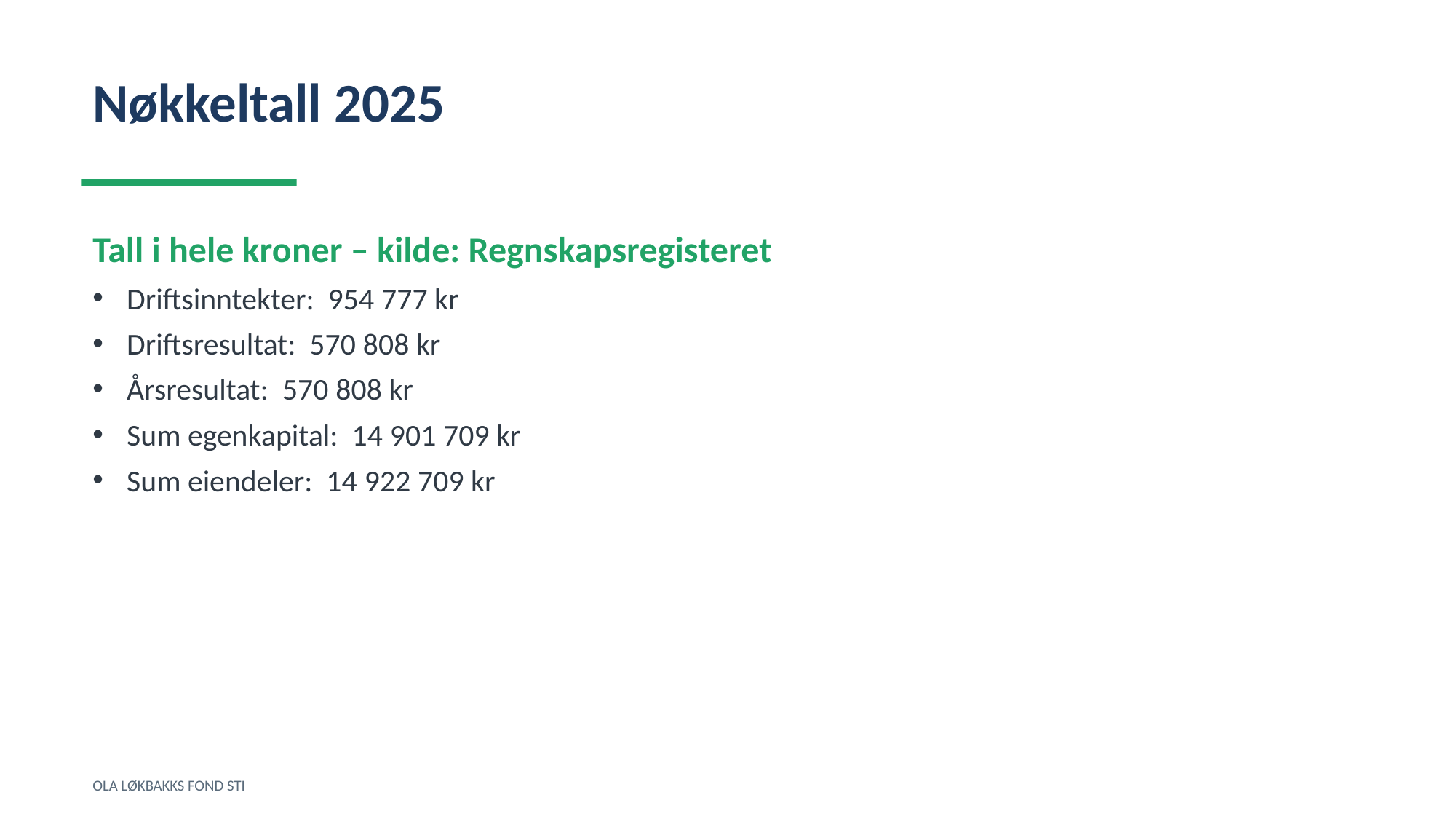

Nøkkeltall 2025

Tall i hele kroner – kilde: Regnskapsregisteret
Driftsinntekter:  954 777 kr
Driftsresultat:  570 808 kr
Årsresultat:  570 808 kr
Sum egenkapital:  14 901 709 kr
Sum eiendeler:  14 922 709 kr
OLA LØKBAKKS FOND STI